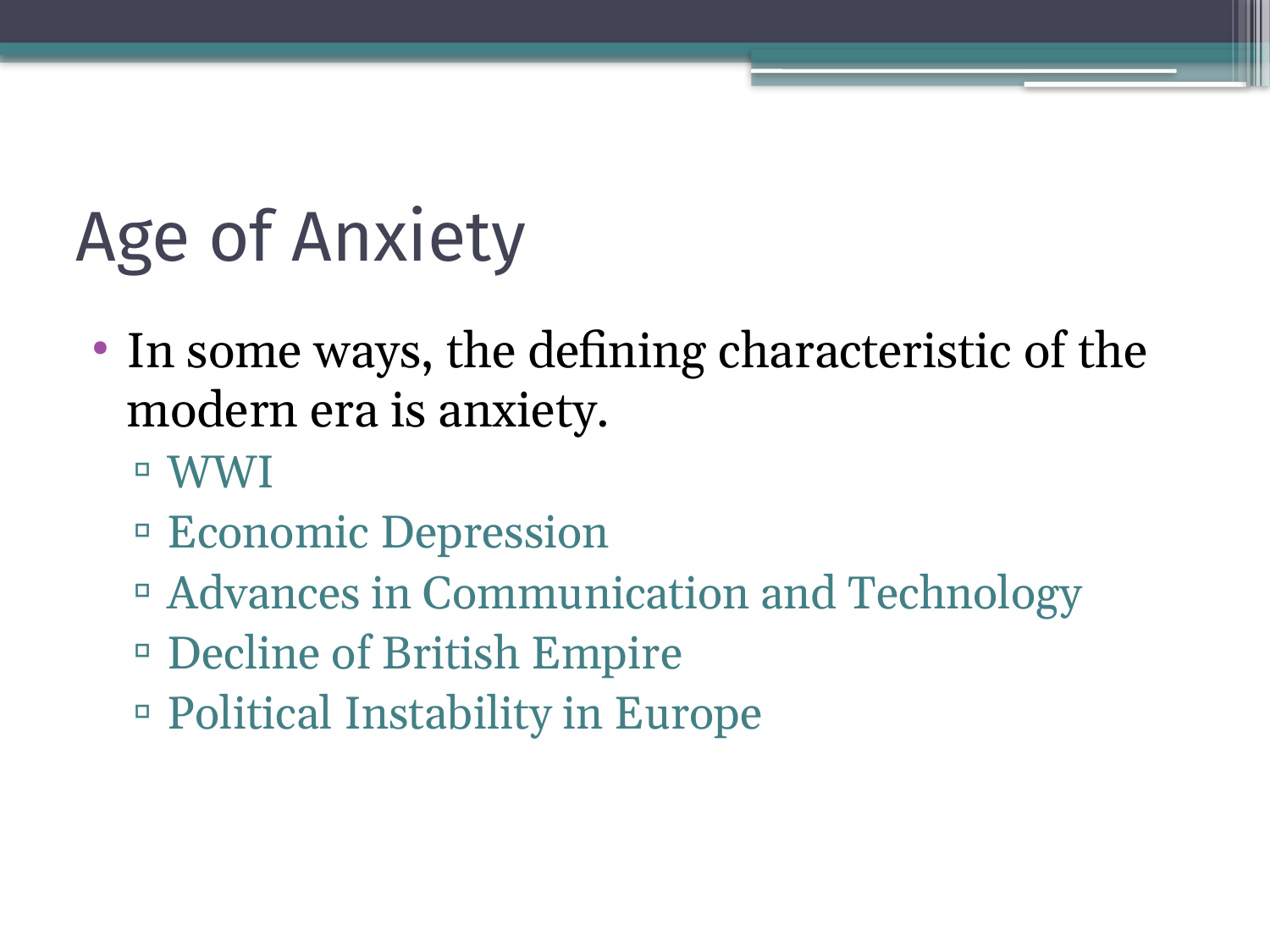

# Age of Anxiety
In some ways, the defining characteristic of the modern era is anxiety.
WWI
Economic Depression
Advances in Communication and Technology
Decline of British Empire
Political Instability in Europe